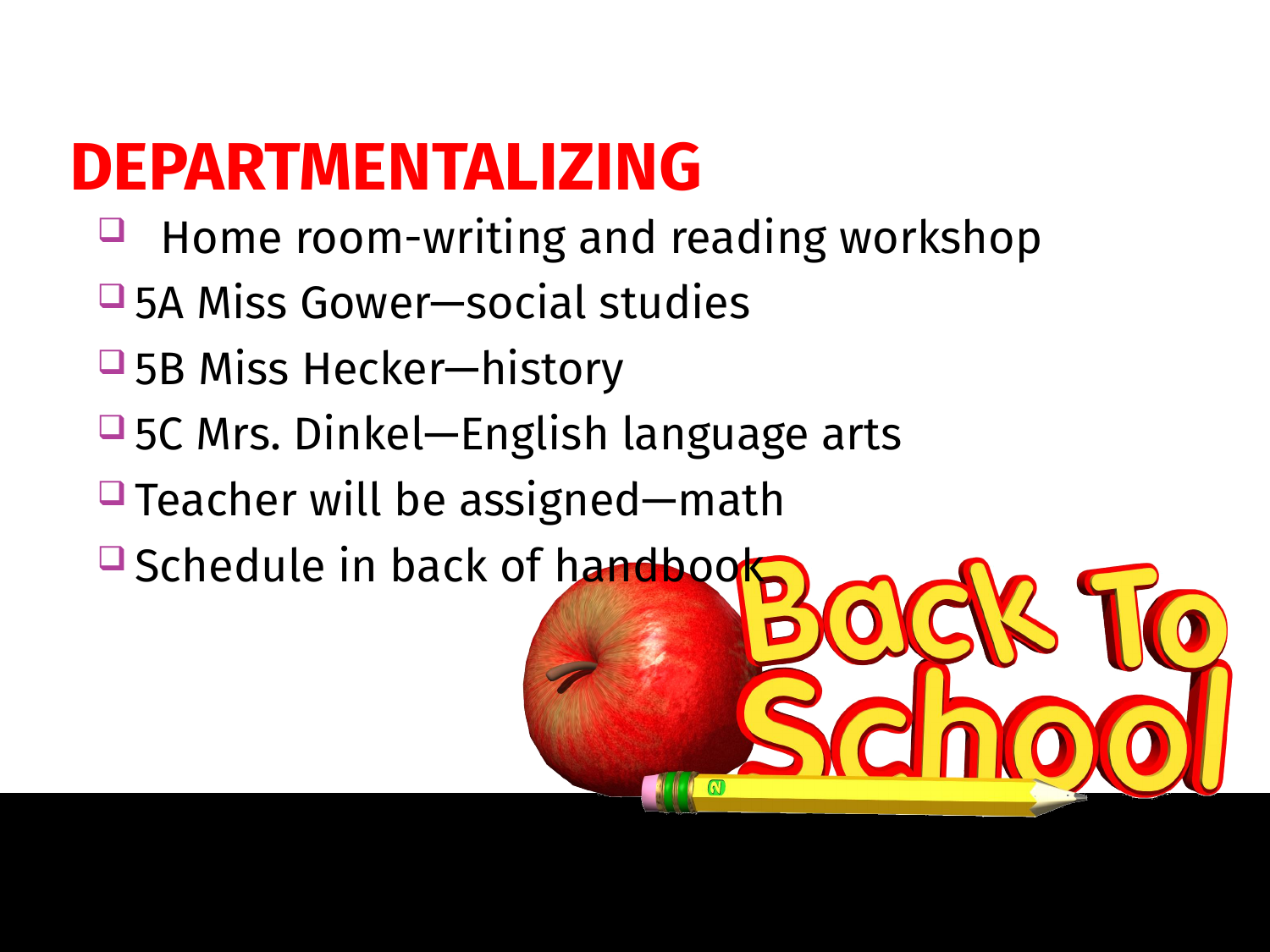

Departmentalizing
Home room-writing and reading workshop
5A Miss Gower—social studies
5B Miss Hecker—history
5C Mrs. Dinkel—English language arts
Teacher will be assigned—math
Schedule in back of handbook